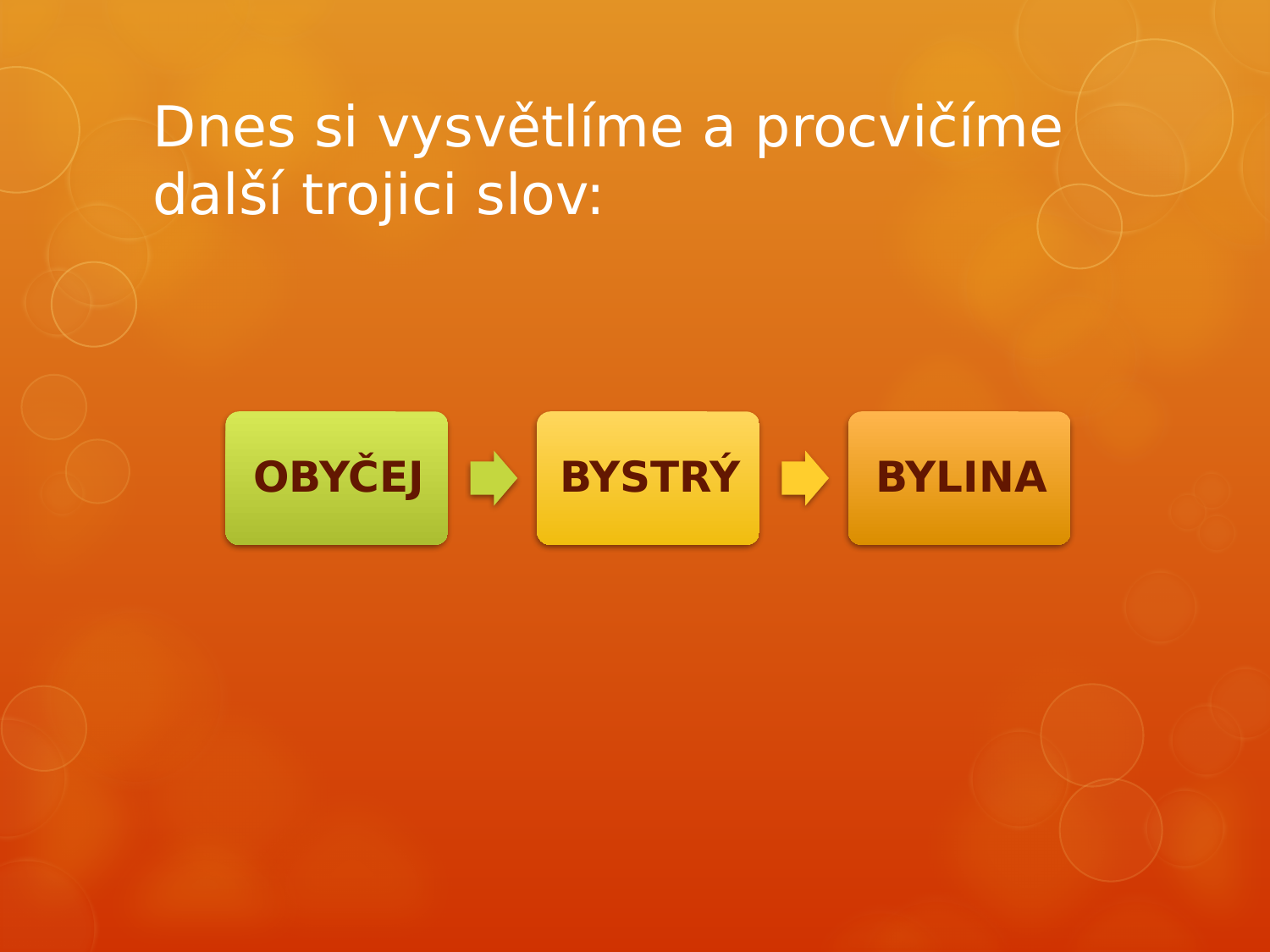

# Dnes si vysvětlíme a procvičíme další trojici slov:
OBYČEJ

BYSTRÝ

BYLINA